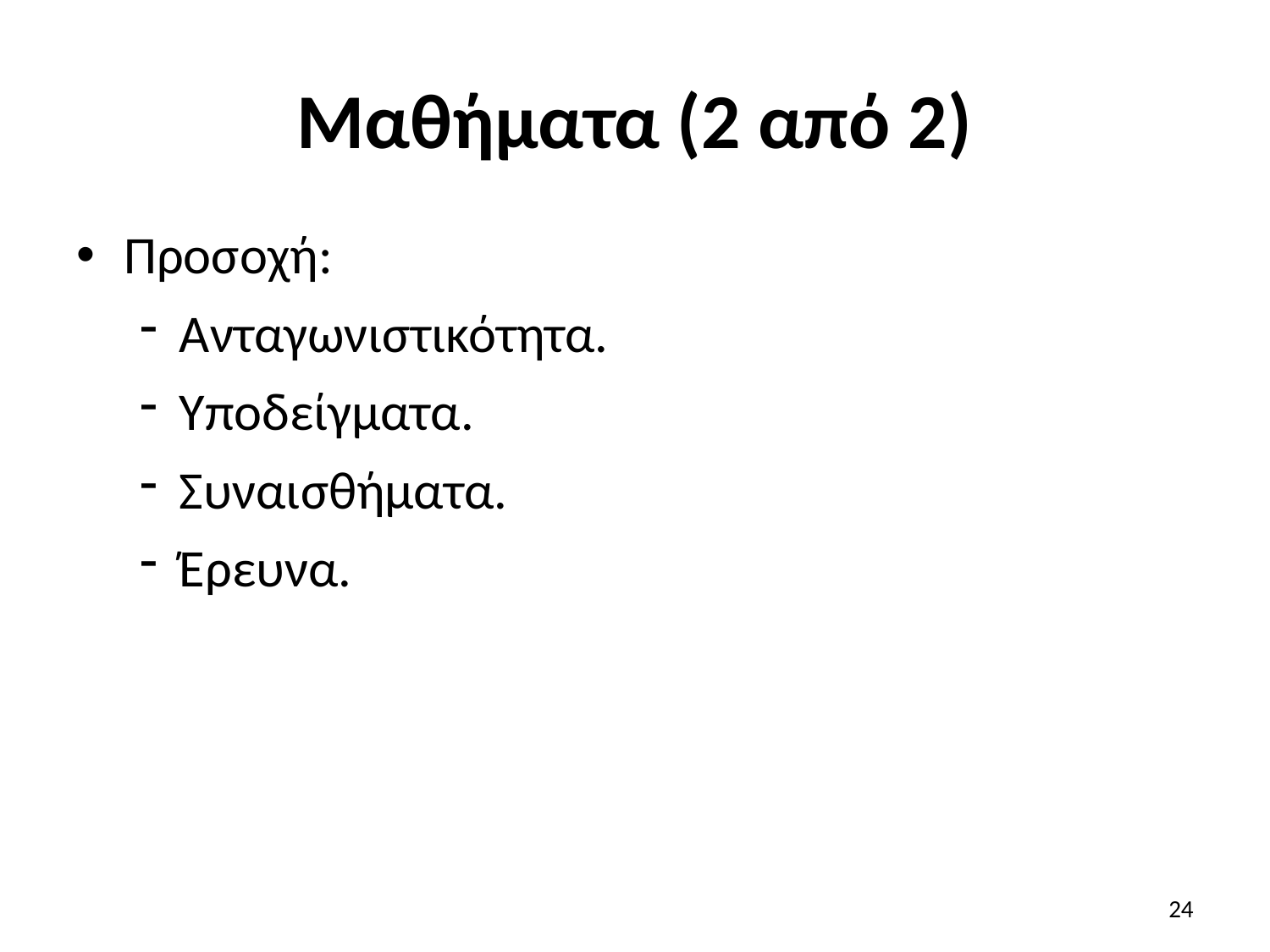

# Μαθήματα (2 από 2)
Προσοχή:
Ανταγωνιστικότητα.
Υποδείγματα.
Συναισθήματα.
Έρευνα.

24